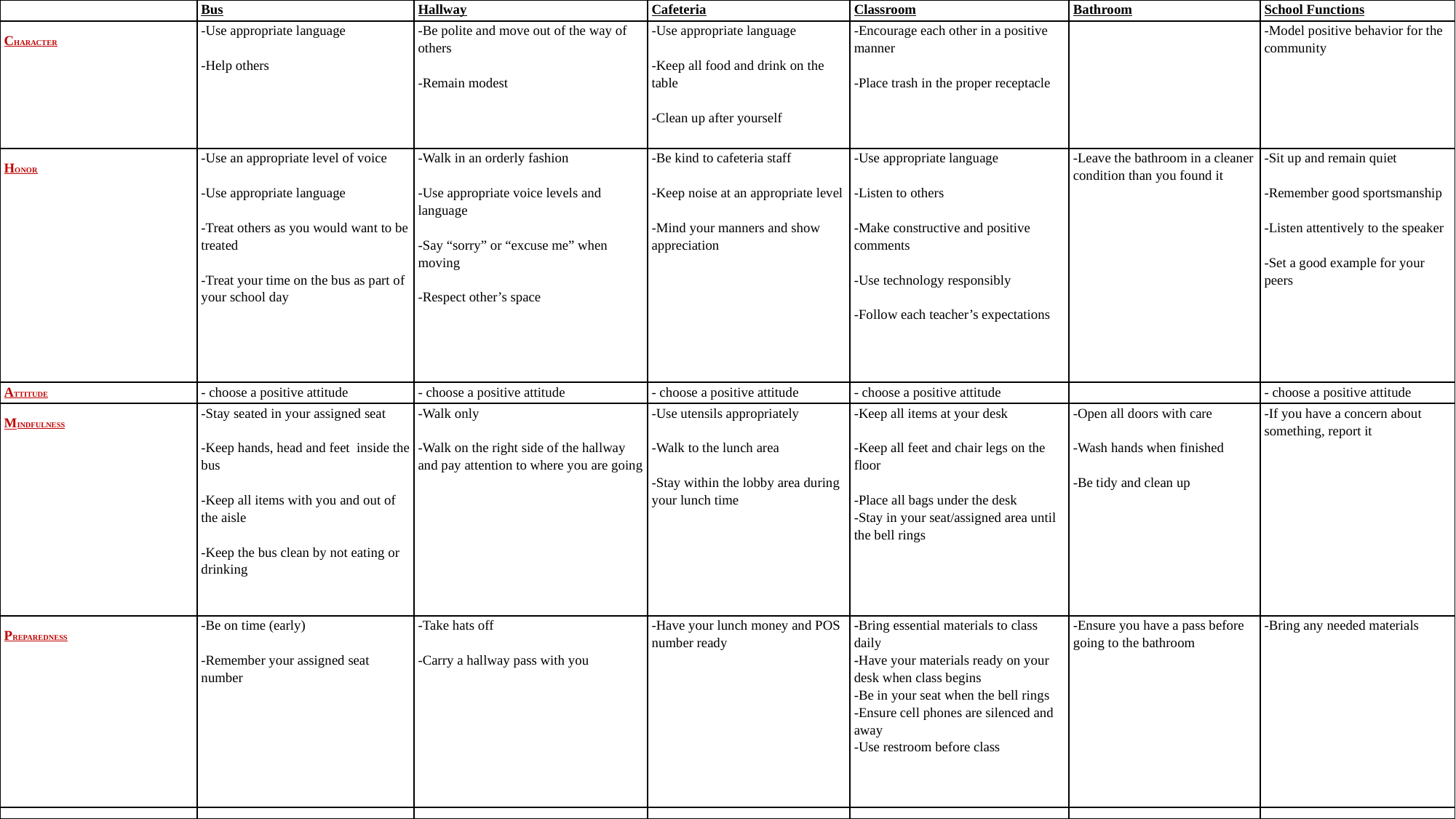

|  | Bus | Hallway | Cafeteria | Classroom | Bathroom | School Functions |
| --- | --- | --- | --- | --- | --- | --- |
| CHARACTER | -Use appropriate language   -Help others | -Be polite and move out of the way of others   -Remain modest | -Use appropriate language   -Keep all food and drink on the table   -Clean up after yourself | -Encourage each other in a positive manner   -Place trash in the proper receptacle |  | -Model positive behavior for the community |
| HONOR | -Use an appropriate level of voice   -Use appropriate language   -Treat others as you would want to be treated   -Treat your time on the bus as part of your school day | -Walk in an orderly fashion   -Use appropriate voice levels and language   -Say “sorry” or “excuse me” when moving   -Respect other’s space | -Be kind to cafeteria staff   -Keep noise at an appropriate level   -Mind your manners and show appreciation | -Use appropriate language   -Listen to others   -Make constructive and positive comments   -Use technology responsibly   -Follow each teacher’s expectations | -Leave the bathroom in a cleaner condition than you found it | -Sit up and remain quiet   -Remember good sportsmanship   -Listen attentively to the speaker   -Set a good example for your peers |
| ATTITUDE | - choose a positive attitude | - choose a positive attitude | - choose a positive attitude | - choose a positive attitude |  | - choose a positive attitude |
| MINDFULNESS | -Stay seated in your assigned seat   -Keep hands, head and feet inside the bus   -Keep all items with you and out of the aisle   -Keep the bus clean by not eating or drinking | -Walk only   -Walk on the right side of the hallway and pay attention to where you are going | -Use utensils appropriately   -Walk to the lunch area   -Stay within the lobby area during your lunch time | -Keep all items at your desk   -Keep all feet and chair legs on the floor   -Place all bags under the desk -Stay in your seat/assigned area until the bell rings | -Open all doors with care   -Wash hands when finished   -Be tidy and clean up | -If you have a concern about something, report it |
| PREPAREDNESS | -Be on time (early)   -Remember your assigned seat number | -Take hats off   -Carry a hallway pass with you | -Have your lunch money and POS number ready | -Bring essential materials to class daily -Have your materials ready on your desk when class begins -Be in your seat when the bell rings -Ensure cell phones are silenced and away -Use restroom before class | -Ensure you have a pass before going to the bathroom | -Bring any needed materials |
|  |  |  |  |  |  |  |
SASHS CHAMP Behavioral Matrix

#